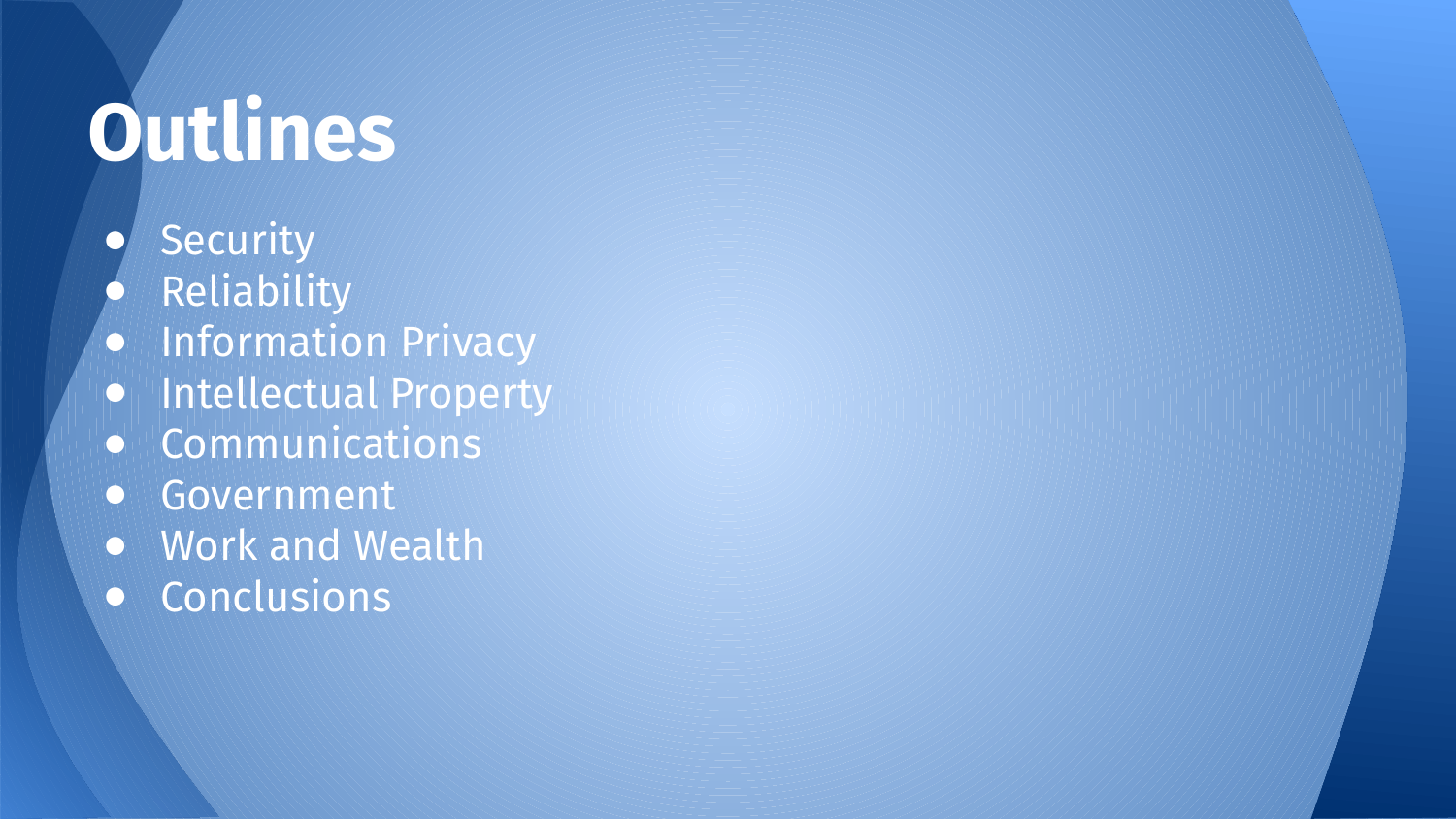

# Outlines
Security
Reliability
Information Privacy
Intellectual Property
Communications
Government
Work and Wealth
Conclusions